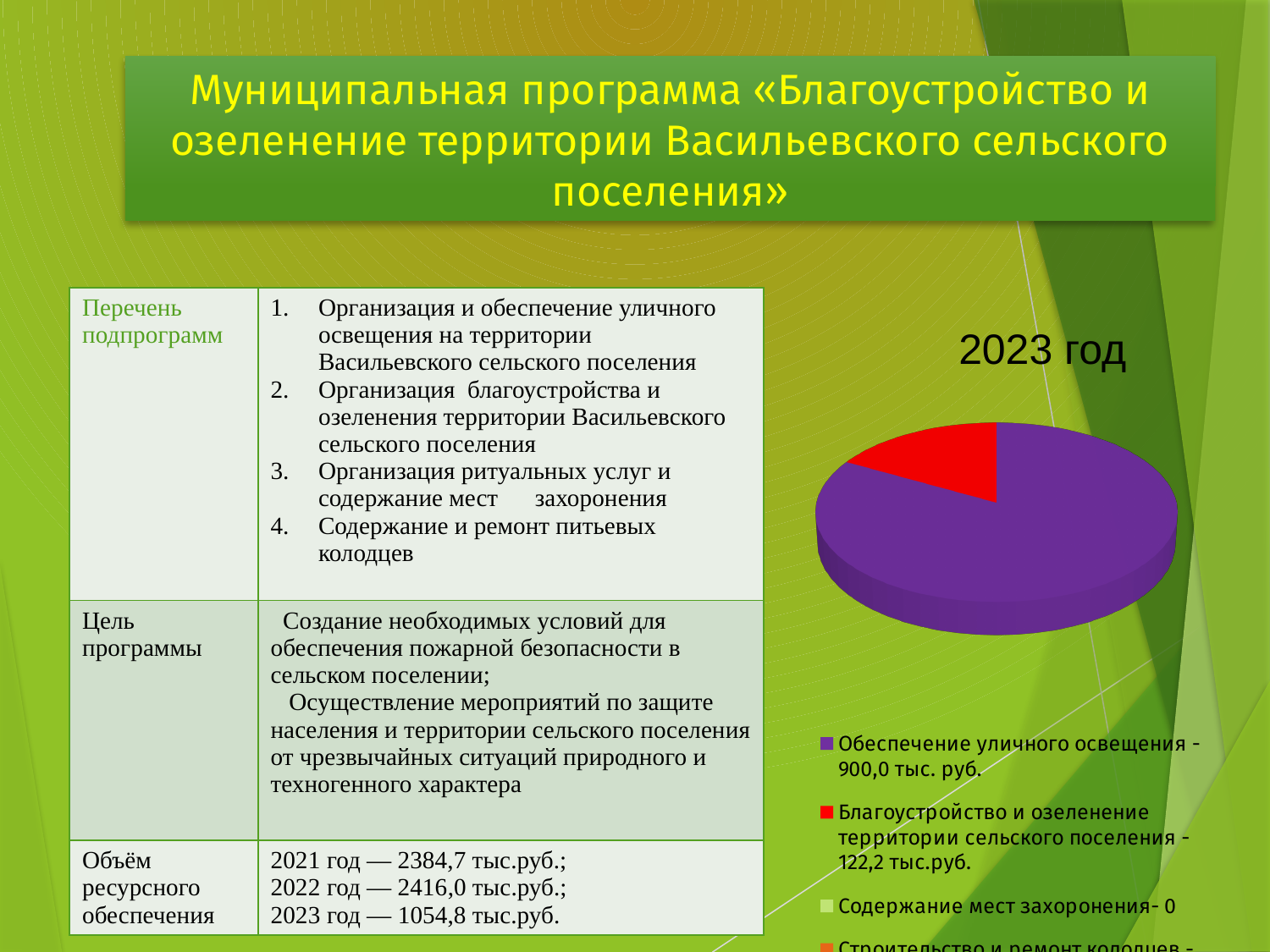

Муниципальная программа «Благоустройство и озеленение территории Васильевского сельского поселения»

[unsupported chart]

| Перечень подпрограмм | Организация и обеспечение уличного освещения на территории Васильевского сельского поселения Организация благоустройства и озеленения территории Васильевского сельского поселения Организация ритуальных услуг и содержание мест захоронения Содержание и ремонт питьевых колодцев |
| --- | --- |
| Цель программы | Создание необходимых условий для обеспечения пожарной безопасности в сельском поселении; Осуществление мероприятий по защите населения и территории сельского поселения от чрезвычайных ситуаций природного и техногенного характера |
| Объём ресурсного обеспечения | 2021 год — 2384,7 тыс.руб.; 2022 год — 2416,0 тыс.руб.; 2023 год — 1054,8 тыс.руб. |
2023 год